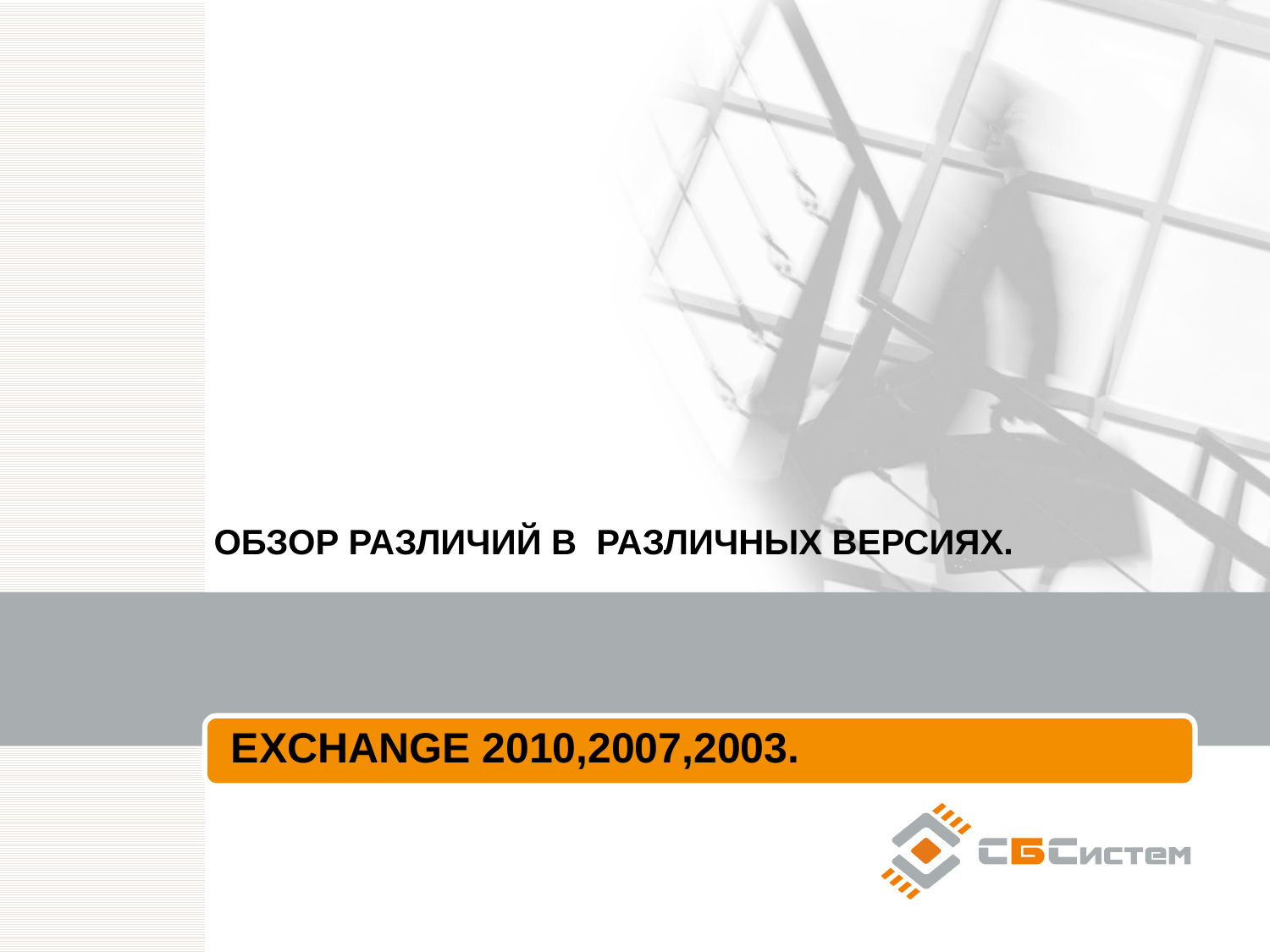

# Обзор различий в  различных версиях.
Exchange 2010,2007,2003.